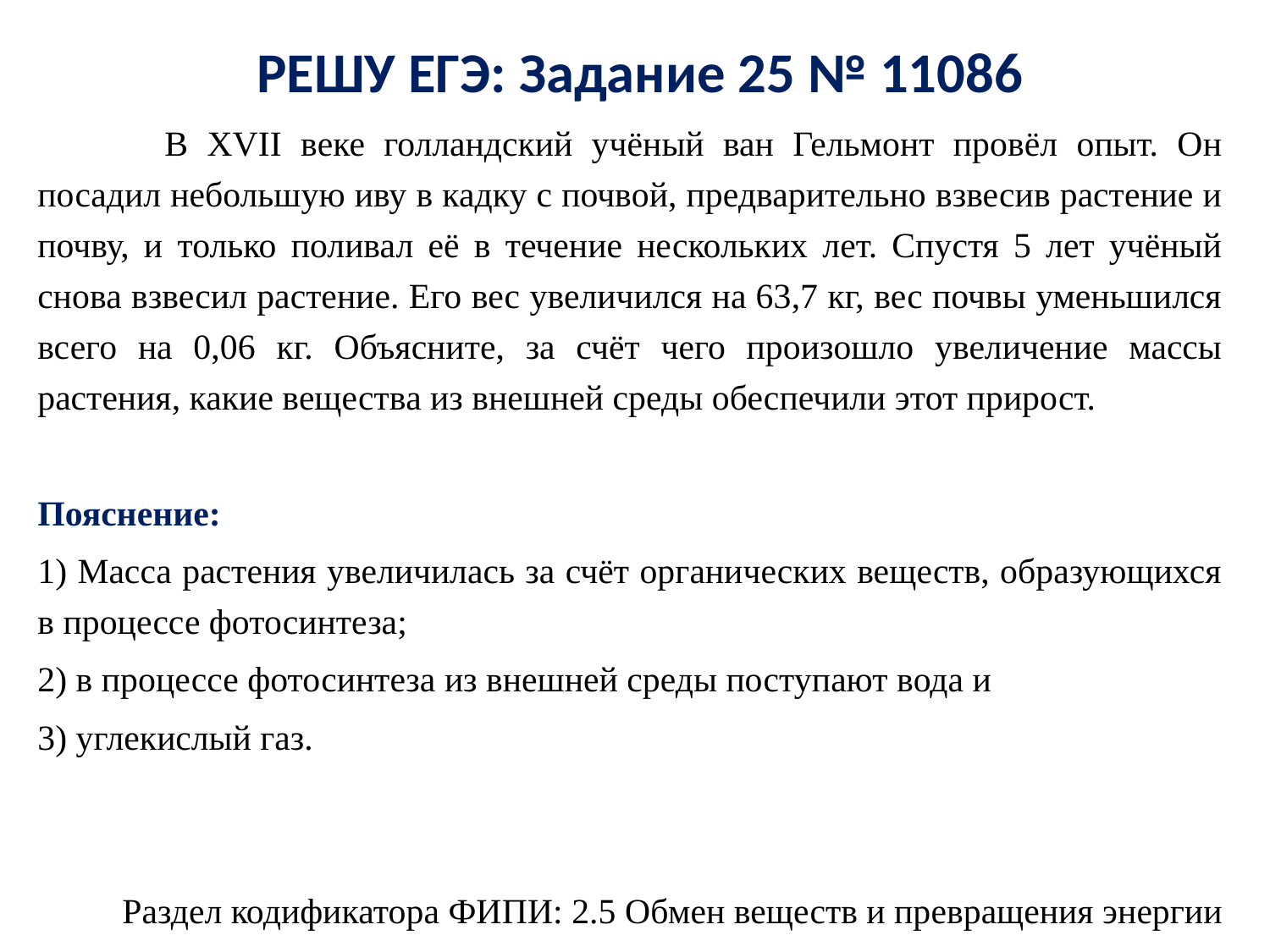

# РЕШУ ЕГЭ: Задание 25 № 11086
	В ХVII веке голландский учёный ван Гельмонт провёл опыт. Он посадил небольшую иву в кадку с почвой, предварительно взвесив растение и почву, и только поливал её в течение нескольких лет. Спустя 5 лет учёный снова взвесил растение. Его вес увеличился на 63,7 кг, вес почвы уменьшился всего на 0,06 кг. Объясните, за счёт чего произошло увеличение массы растения, какие вещества из внешней среды обеспечили этот прирост.

Пояснение:
1) Масса растения увеличилась за счёт органических веществ, образующихся в процессе фотосинтеза;
2) в процессе фотосинтеза из внешней среды поступают вода и
3) углекислый газ.

Раздел кодификатора ФИПИ: 2.5 Обмен веществ и превращения энергии